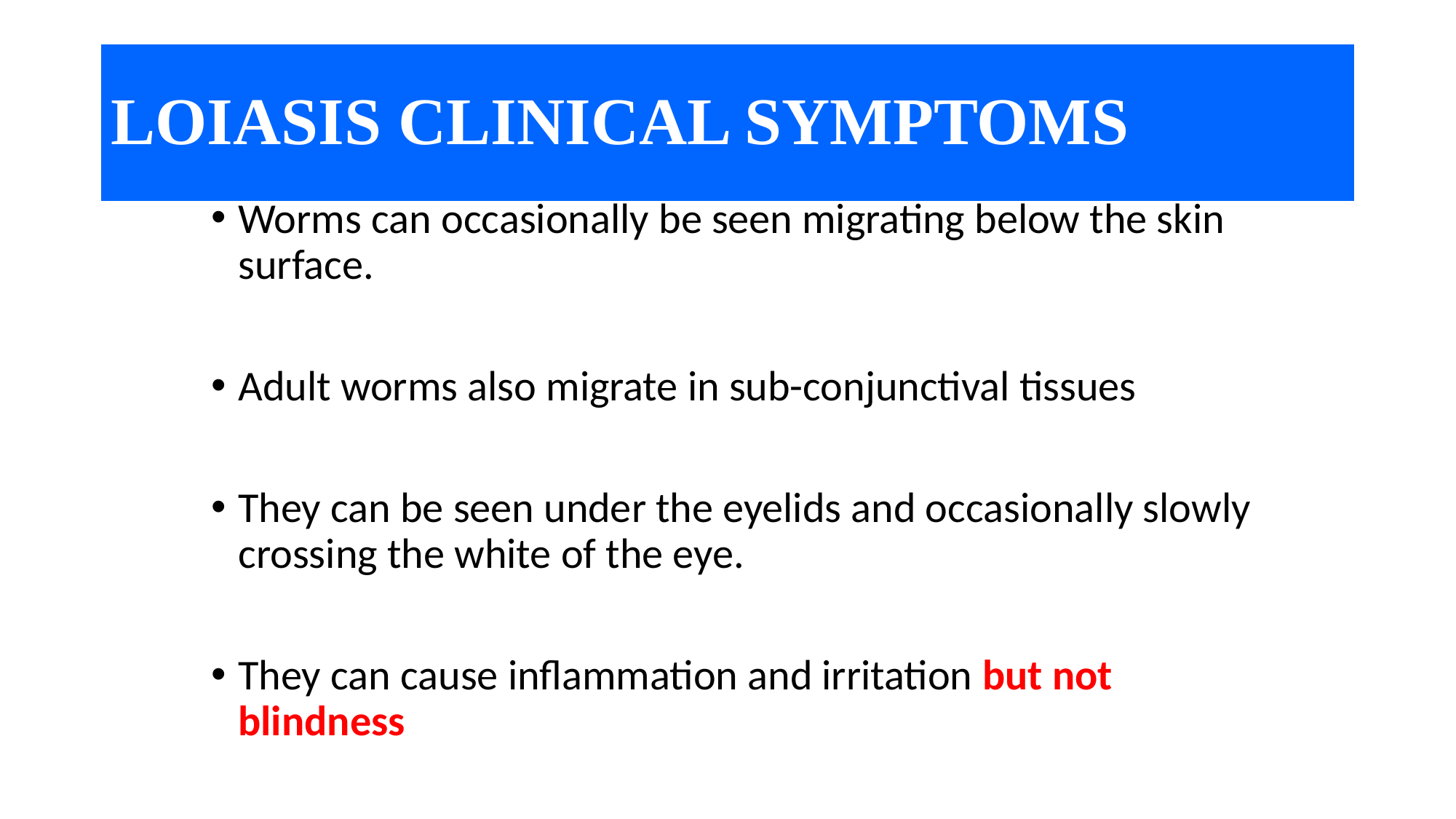

# LOIASIS CLINICAL SYMPTOMS
Worms can occasionally be seen migrating below the skin surface.

Adult worms also migrate in sub-conjunctival tissues

They can be seen under the eyelids and occasionally slowly crossing the white of the eye.

They can cause inflammation and irritation but not blindness